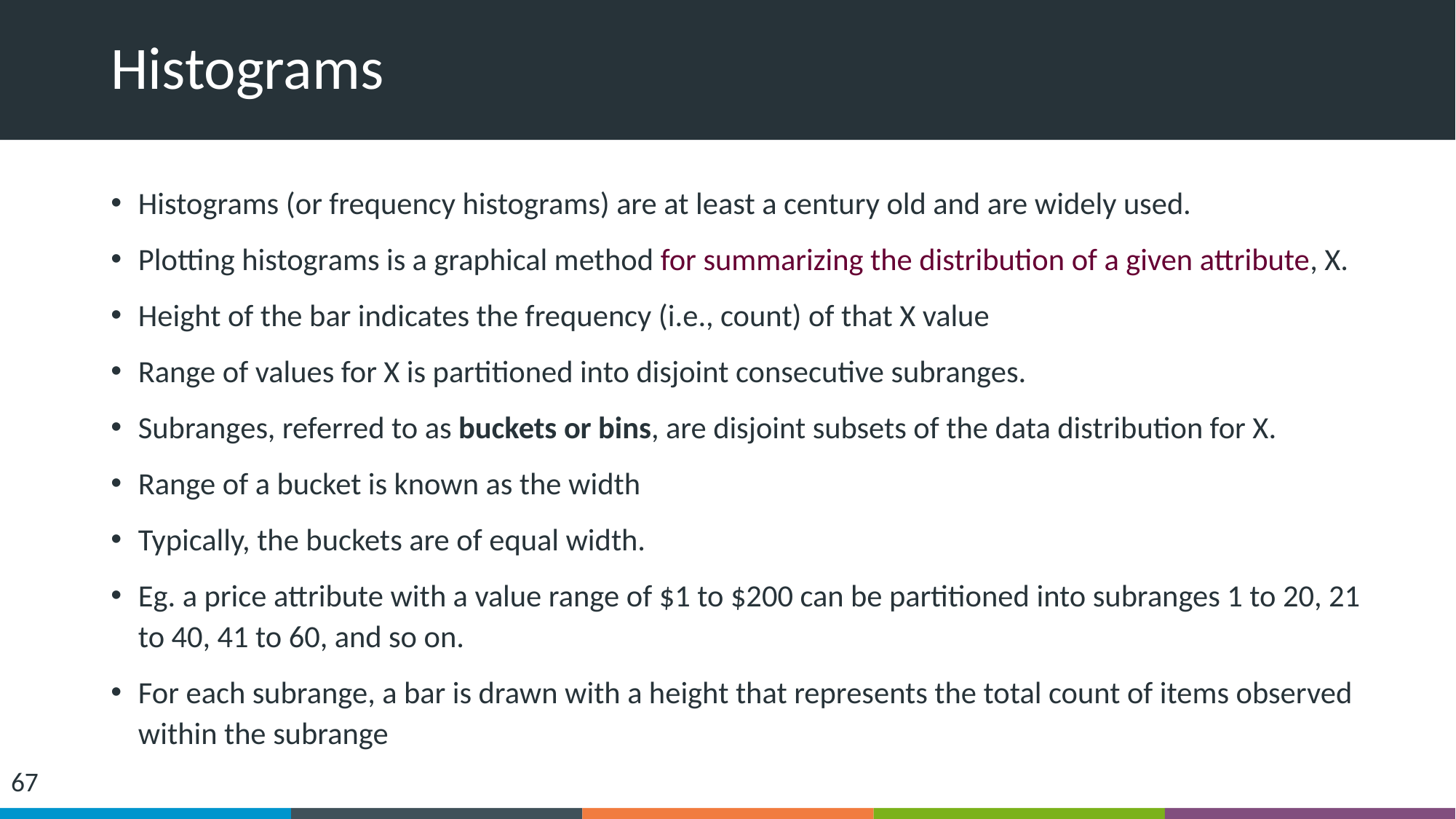

# Histograms
Histograms (or frequency histograms) are at least a century old and are widely used.
Plotting histograms is a graphical method for summarizing the distribution of a given attribute, X.
Height of the bar indicates the frequency (i.e., count) of that X value
Range of values for X is partitioned into disjoint consecutive subranges.
Subranges, referred to as buckets or bins, are disjoint subsets of the data distribution for X.
Range of a bucket is known as the width
Typically, the buckets are of equal width.
Eg. a price attribute with a value range of $1 to $200 can be partitioned into subranges 1 to 20, 21 to 40, 41 to 60, and so on.
For each subrange, a bar is drawn with a height that represents the total count of items observed within the subrange
67